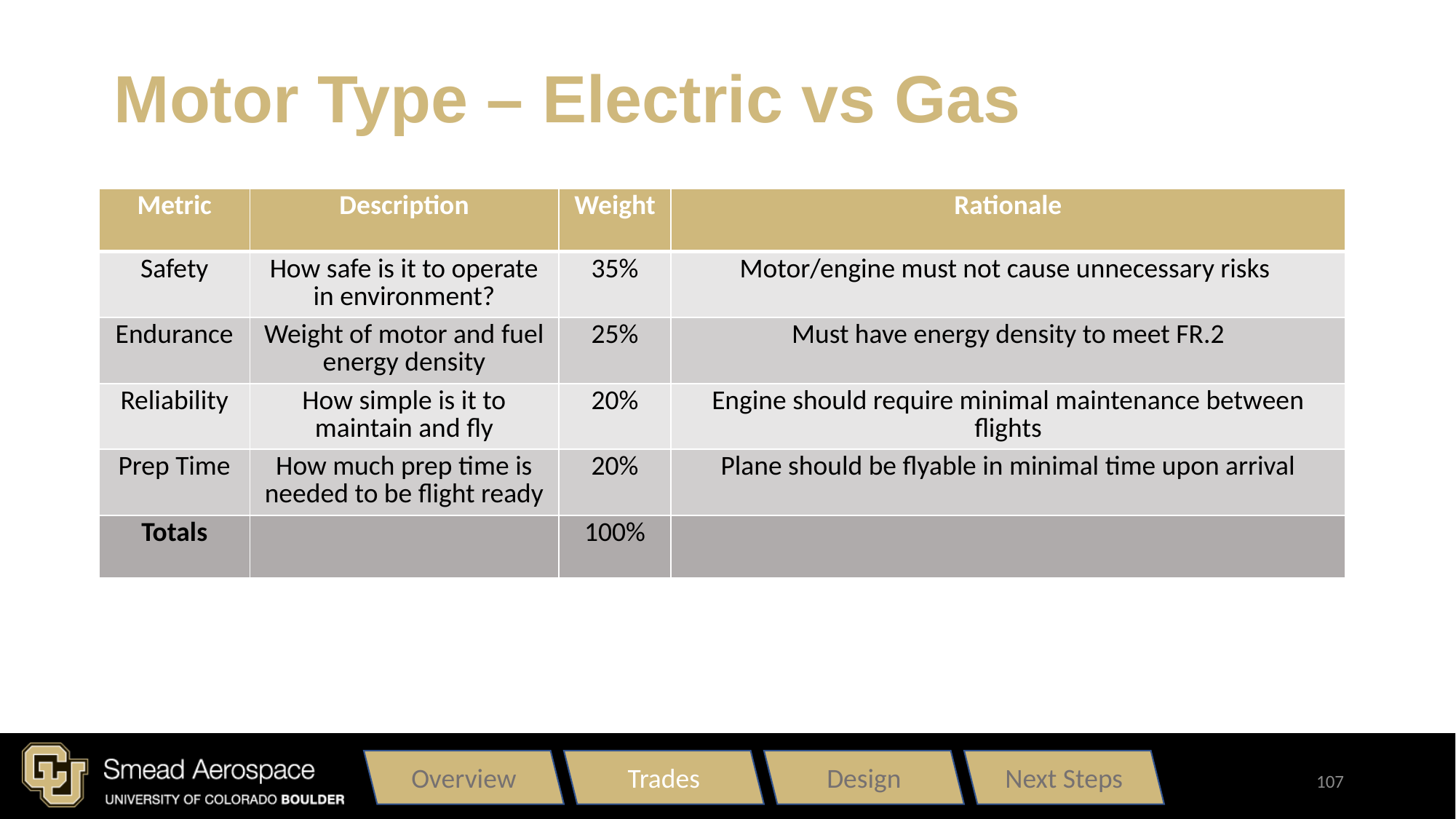

# Motor Type – Electric vs Gas
| Metric | Description | Weight | Rationale |
| --- | --- | --- | --- |
| Safety | How safe is it to operate in environment? | 35% | Motor/engine must not cause unnecessary risks |
| Endurance | Weight of motor and fuel energy density | 25% | Must have energy density to meet FR.2 |
| Reliability | How simple is it to maintain and fly | 20% | Engine should require minimal maintenance between flights |
| Prep Time | How much prep time is needed to be flight ready | 20% | Plane should be flyable in minimal time upon arrival |
| Totals |  | 100% |  |
Overview
Trades
Design
Next Steps
107